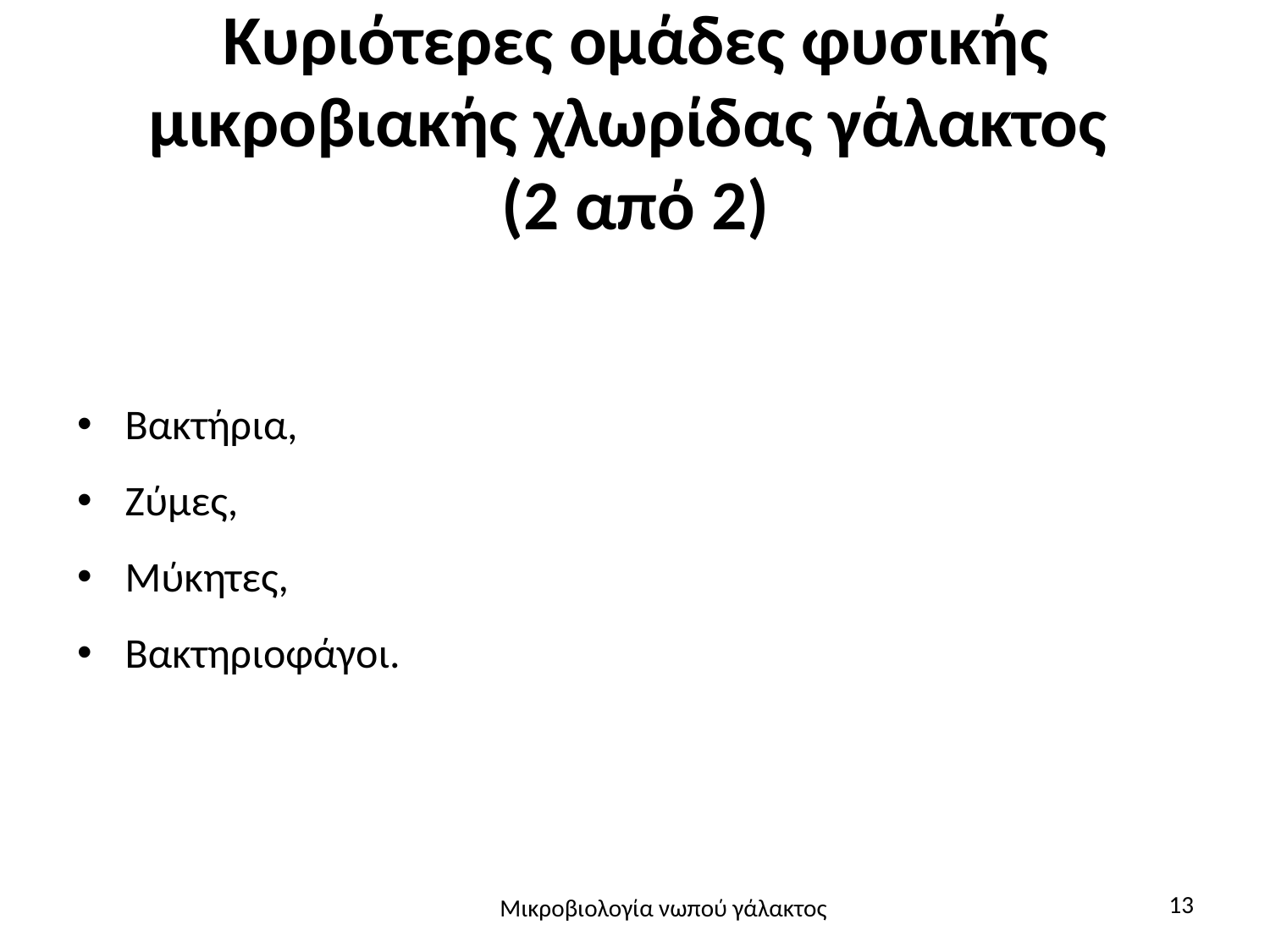

# Κυριότερες ομάδες φυσικής μικροβιακής χλωρίδας γάλακτος (2 από 2)
Βακτήρια,
Ζύμες,
Μύκητες,
Βακτηριοφάγοι.
13
Μικροβιολογία νωπού γάλακτος